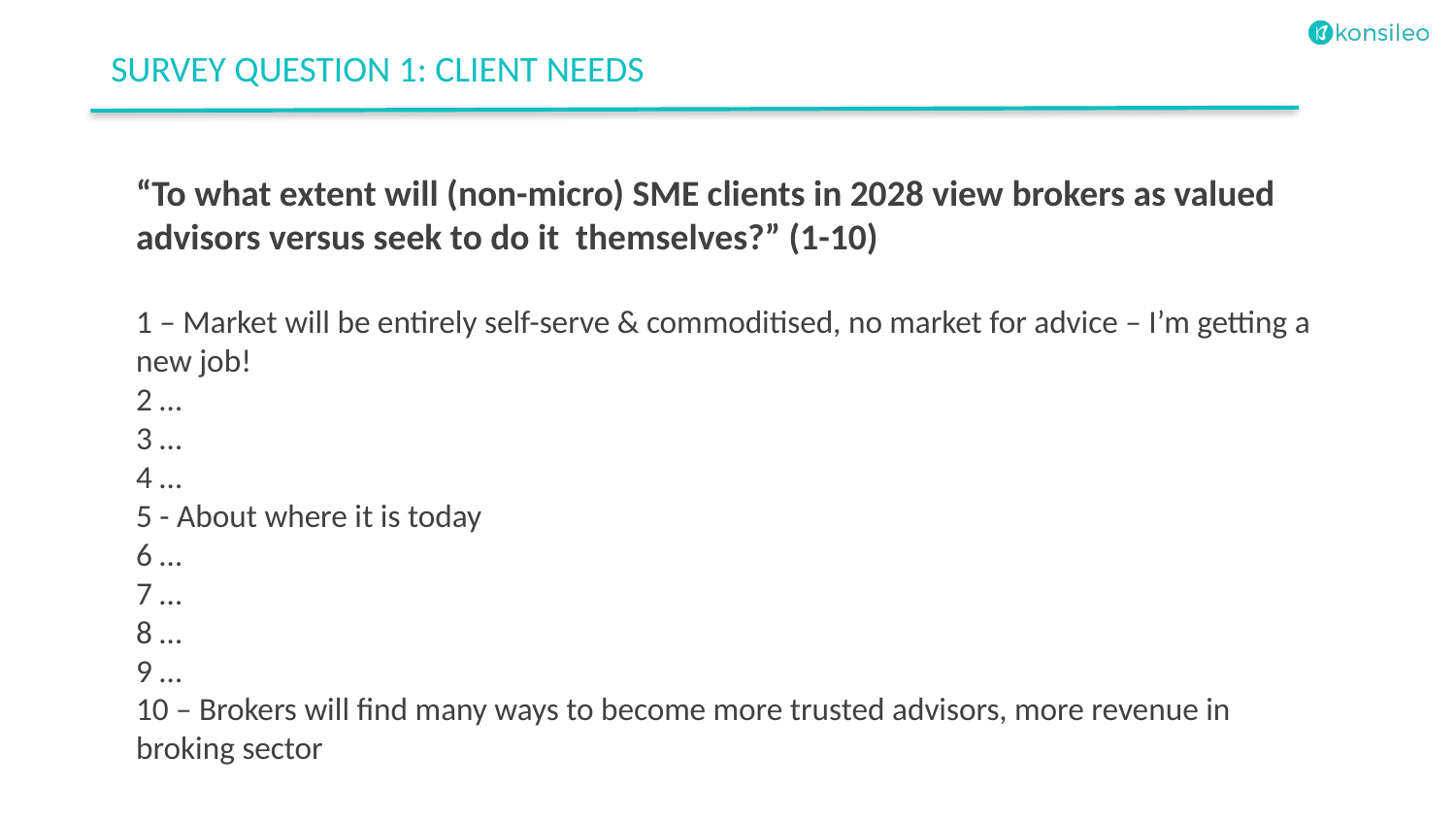

SURVEY QUESTION 1: CLIENT NEEDS
“To what extent will (non-micro) SME clients in 2028 view brokers as valued advisors versus seek to do it  themselves?” (1-10)

1 – Market will be entirely self-serve & commoditised, no market for advice – I’m getting a new job!
2 …
3 …
4 …
5 - About where it is today
6 …
7 …
8 …
9 …
10 – Brokers will find many ways to become more trusted advisors, more revenue in broking sector